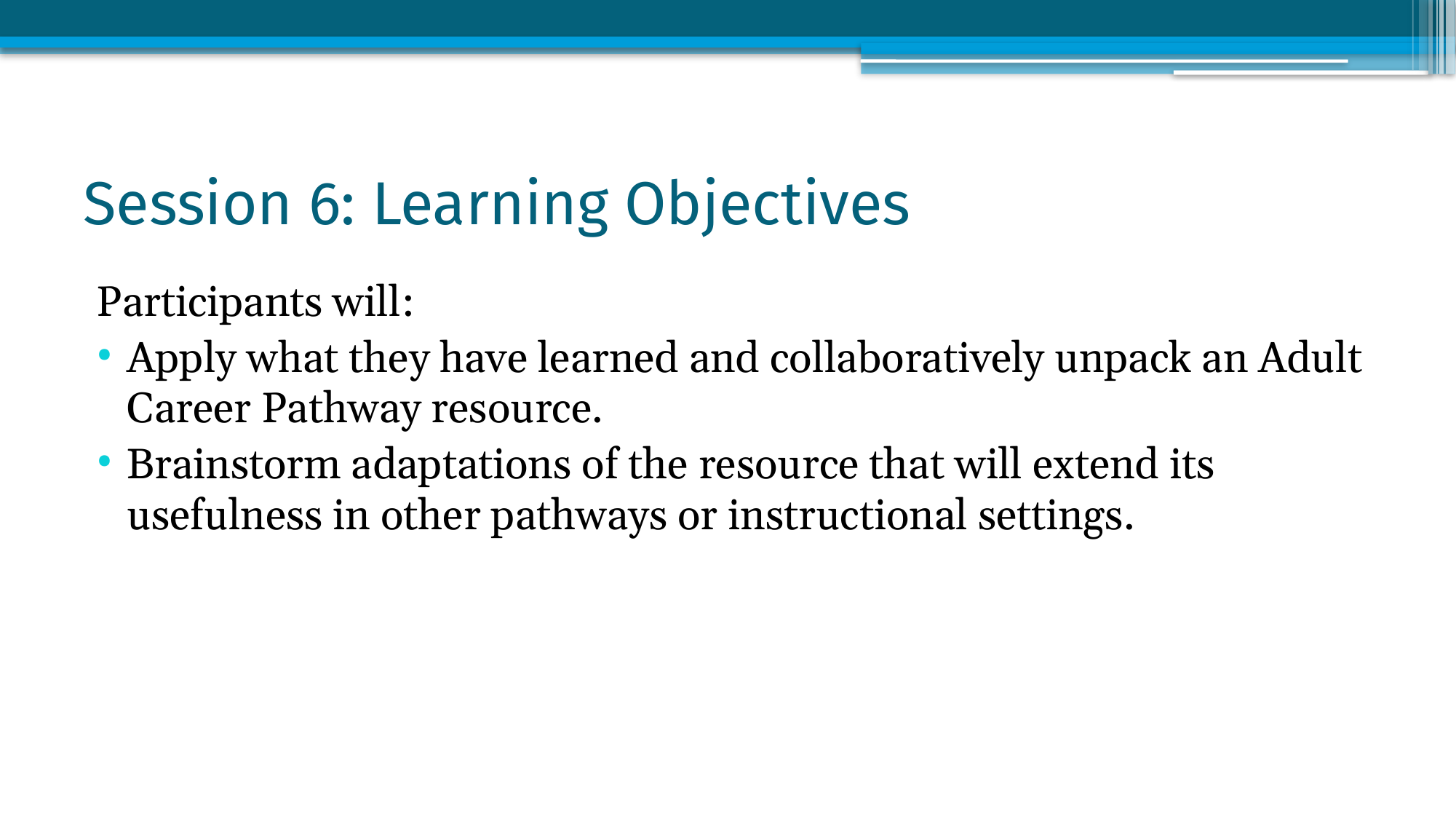

# Session 6: Learning Objectives
Participants will:
Apply what they have learned and collaboratively unpack an Adult Career Pathway resource.
Brainstorm adaptations of the resource that will extend its usefulness in other pathways or instructional settings.